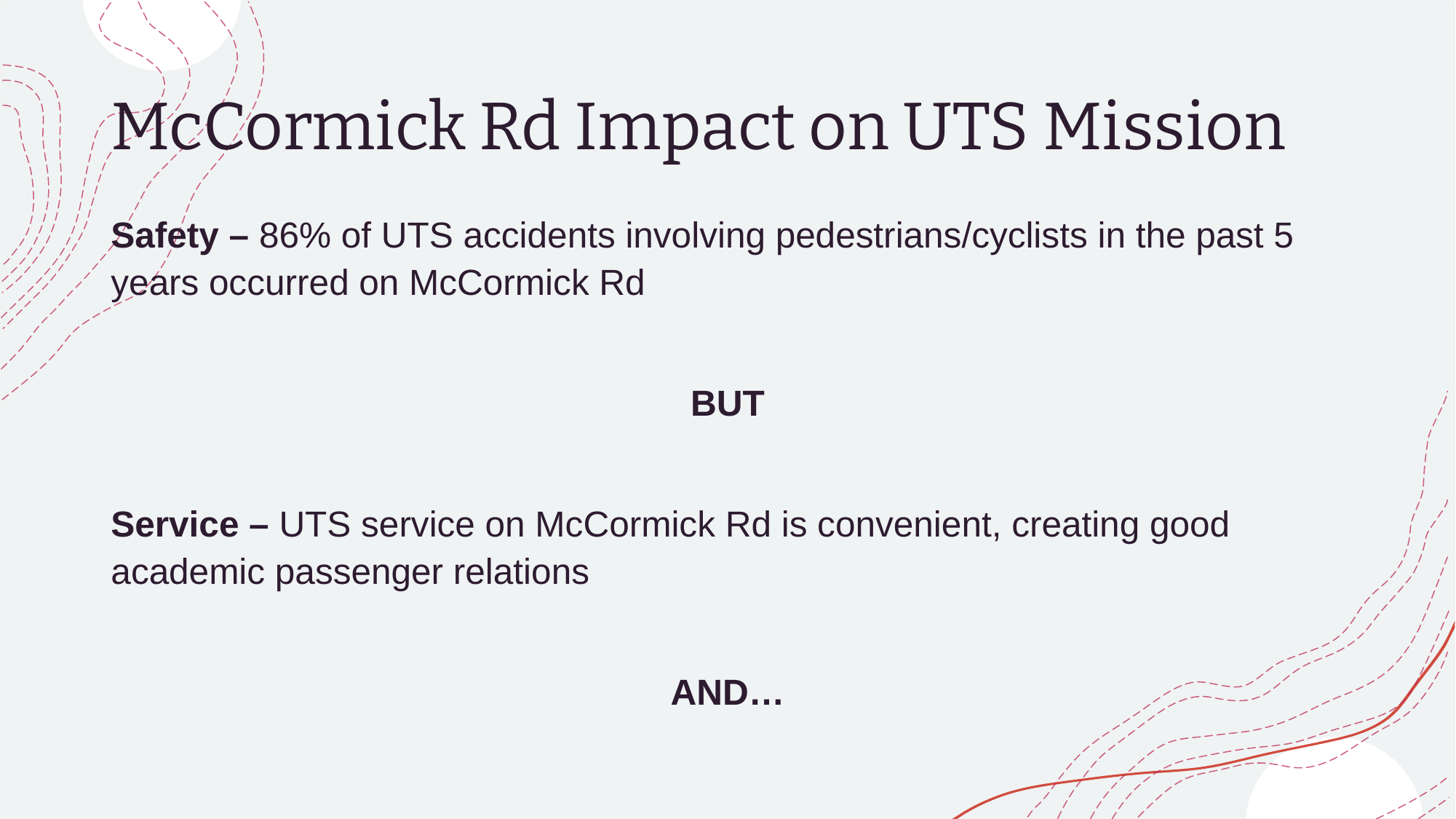

# McCormick Rd Impact on UTS Mission
Safety – 86% of UTS accidents involving pedestrians/cyclists in the past 5 years occurred on McCormick Rd

BUT

Service – UTS service on McCormick Rd is convenient, creating good academic passenger relations

AND…